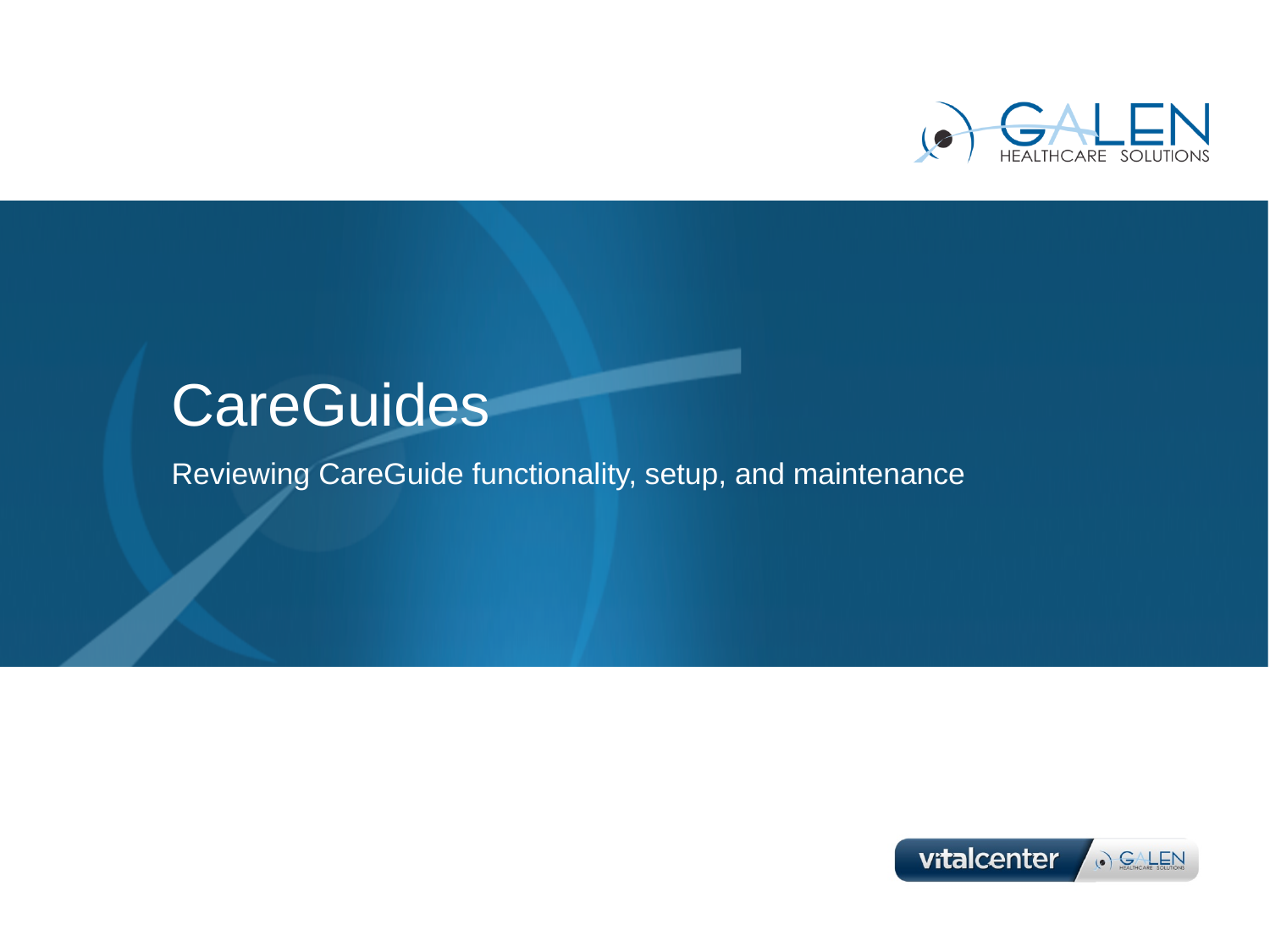

# CareGuides
Reviewing CareGuide functionality, setup, and maintenance